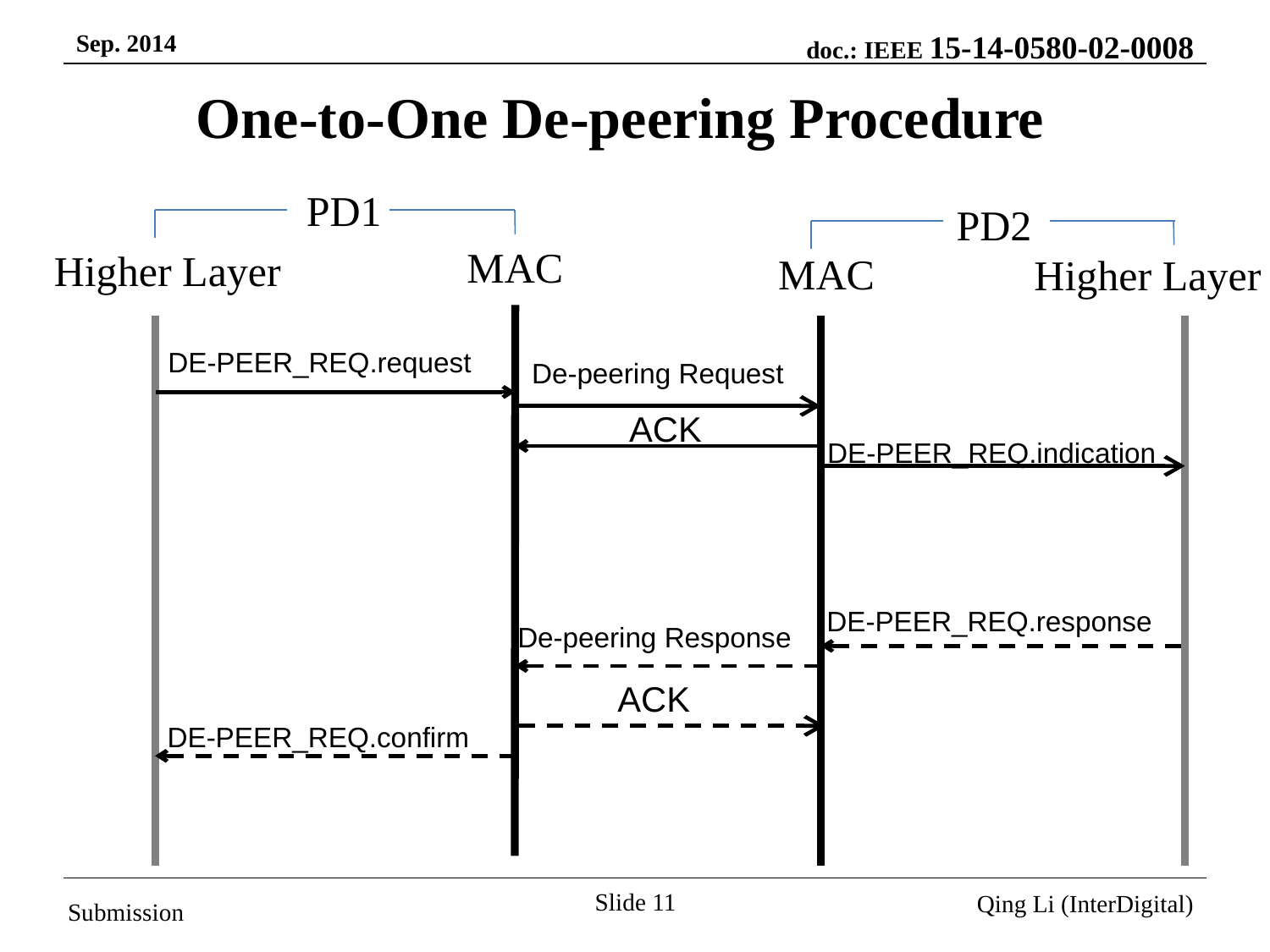

# One-to-One De-peering Procedure
PD1
PD2
MAC
Higher Layer
MAC
Higher Layer
DE-PEER_REQ.request
De-peering Request
ACK
DE-PEER_REQ.indication
DE-PEER_REQ.response
De-peering Response
ACK
DE-PEER_REQ.confirm